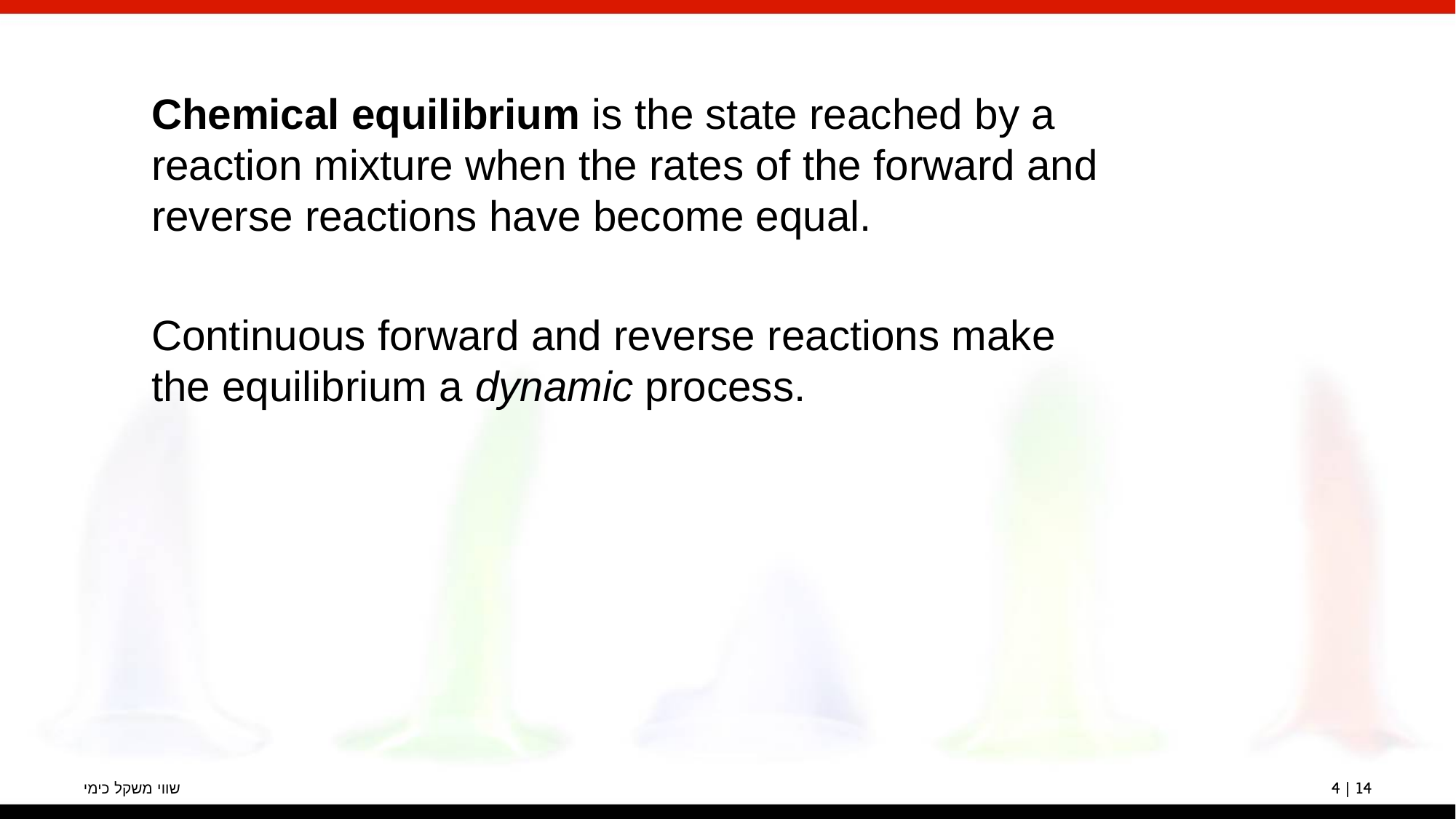

Chemical equilibrium is the state reached by a reaction mixture when the rates of the forward and reverse reactions have become equal.

Continuous forward and reverse reactions make the equilibrium a dynamic process.

שווי משקל כימי
4